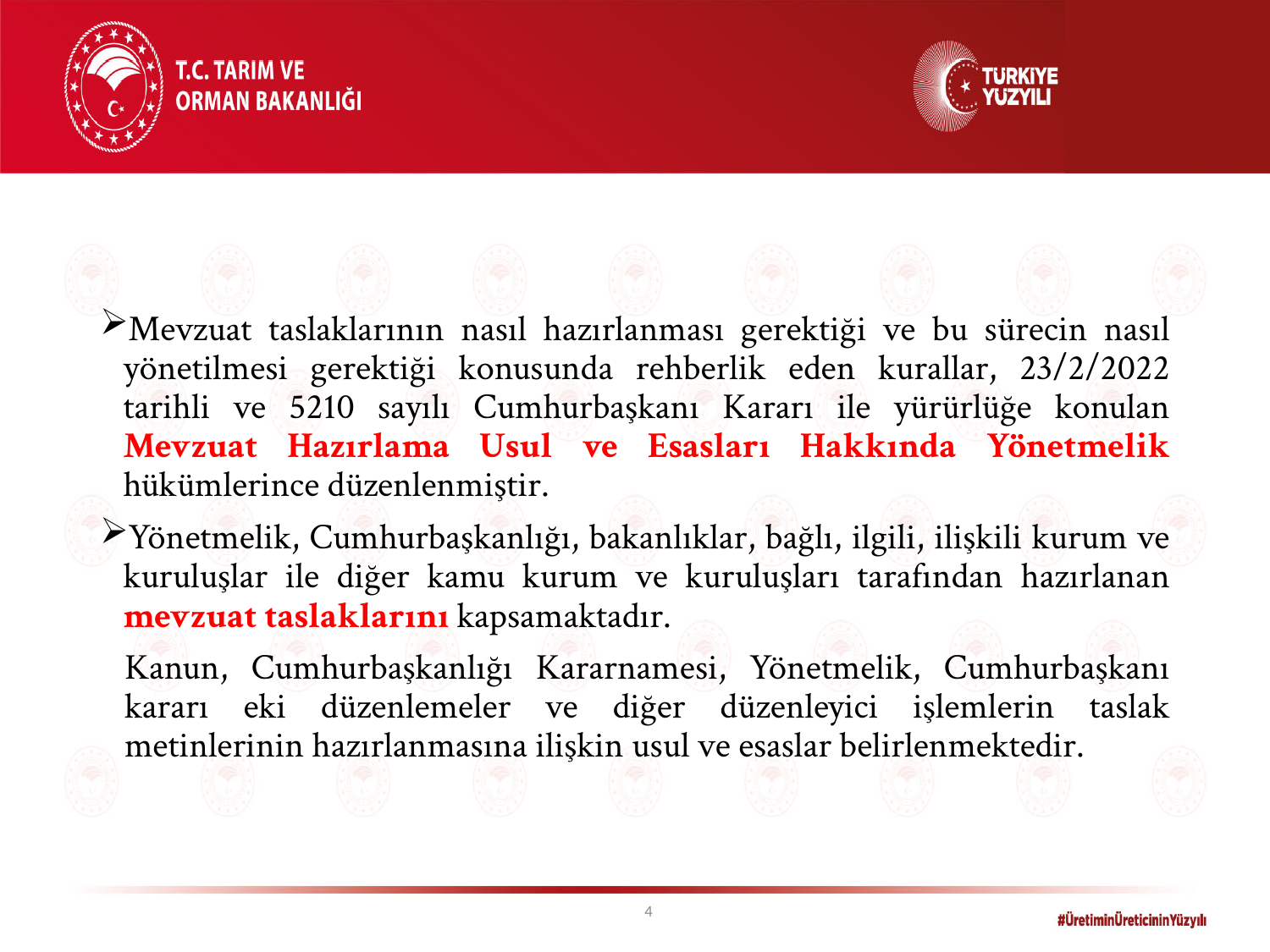

#
Mevzuat taslaklarının nasıl hazırlanması gerektiği ve bu sürecin nasıl yönetilmesi gerektiği konusunda rehberlik eden kurallar, 23/2/2022 tarihli ve 5210 sayılı Cumhurbaşkanı Kararı ile yürürlüğe konulan Mevzuat Hazırlama Usul ve Esasları Hakkında Yönetmelik hükümlerince düzenlenmiştir.
Yönetmelik, Cumhurbaşkanlığı, bakanlıklar, bağlı, ilgili, ilişkili kurum ve kuruluşlar ile diğer kamu kurum ve kuruluşları tarafından hazırlanan mevzuat taslaklarını kapsamaktadır.
Kanun, Cumhurbaşkanlığı Kararnamesi, Yönetmelik, Cumhurbaşkanı kararı eki düzenlemeler ve diğer düzenleyici işlemlerin taslak metinlerinin hazırlanmasına ilişkin usul ve esaslar belirlenmektedir.

4